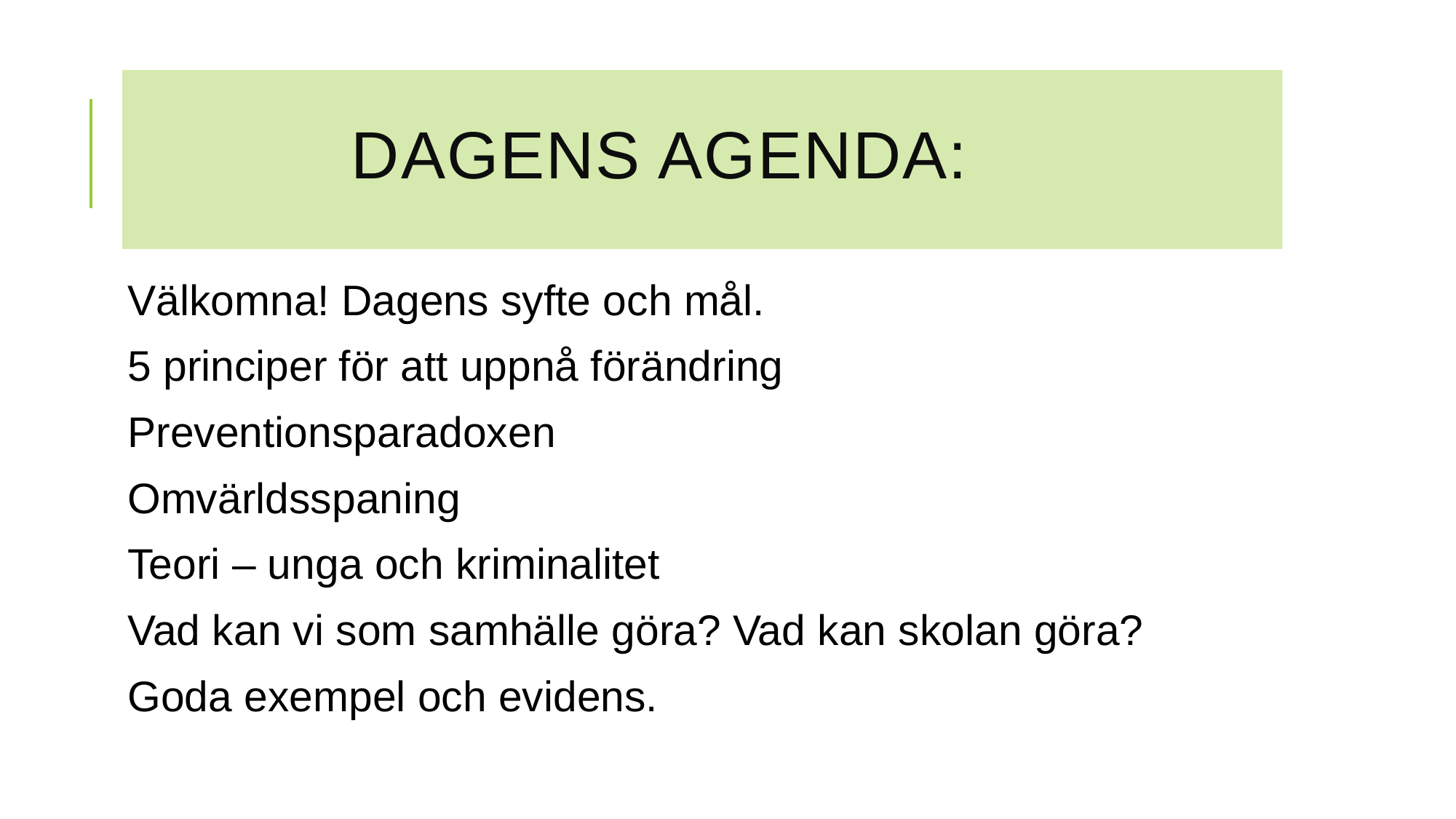

# Dagens agenda:
Välkomna! Dagens syfte och mål.
5 principer för att uppnå förändring
Preventionsparadoxen
Omvärldsspaning
Teori – unga och kriminalitet
Vad kan vi som samhälle göra? Vad kan skolan göra?
Goda exempel och evidens.